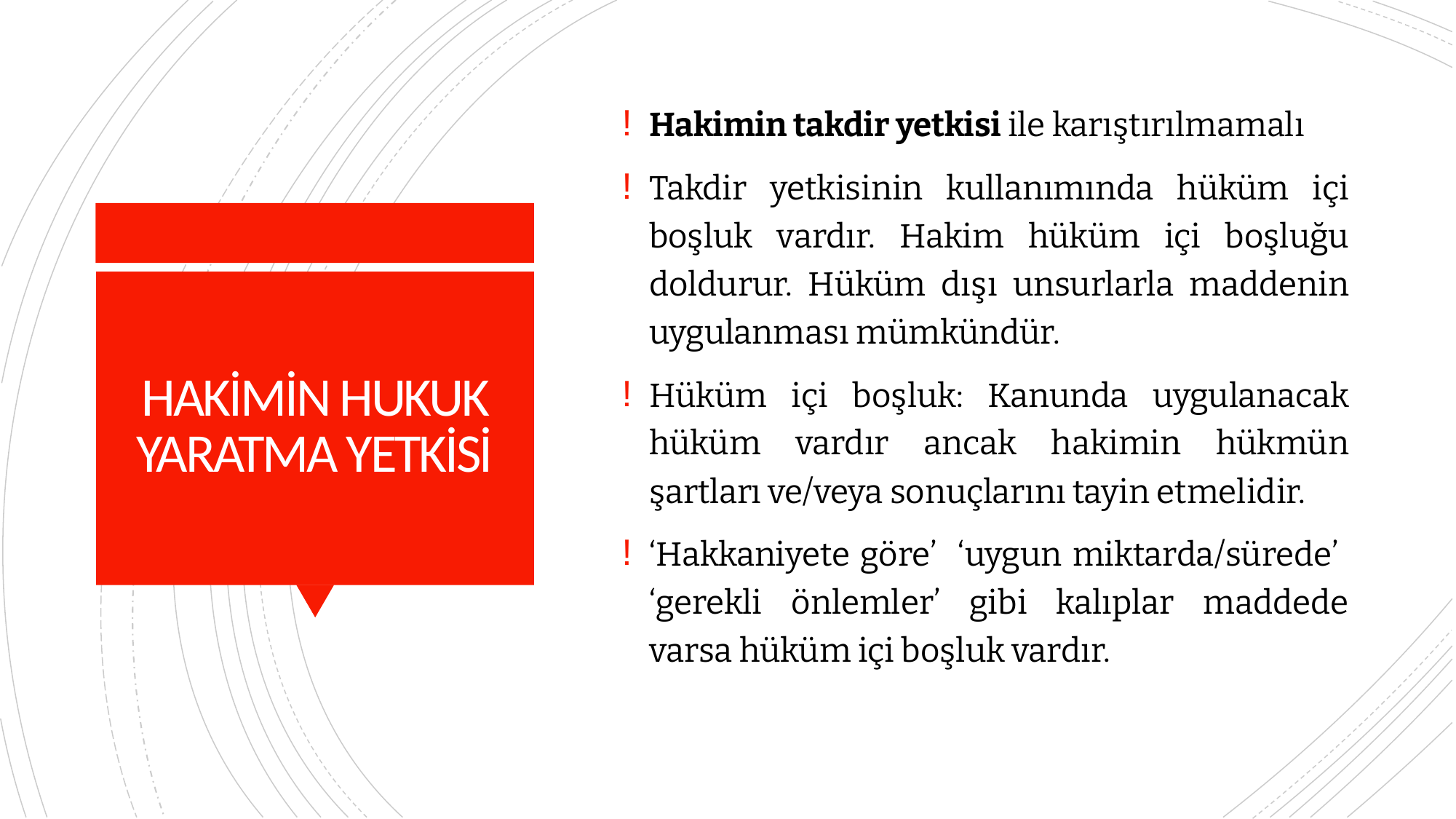

Hakimin takdir yetkisi ile karıştırılmamalı
Takdir yetkisinin kullanımında hüküm içi boşluk vardır. Hakim hüküm içi boşluğu doldurur. Hüküm dışı unsurlarla maddenin uygulanması mümkündür.
Hüküm içi boşluk: Kanunda uygulanacak hüküm vardır ancak hakimin hükmün şartları ve/veya sonuçlarını tayin etmelidir.
‘Hakkaniyete göre’  ‘uygun miktarda/sürede’  ‘gerekli önlemler’ gibi kalıplar maddede varsa hüküm içi boşluk vardır.

# HAKİMİN HUKUK YARATMA YETKİSİ